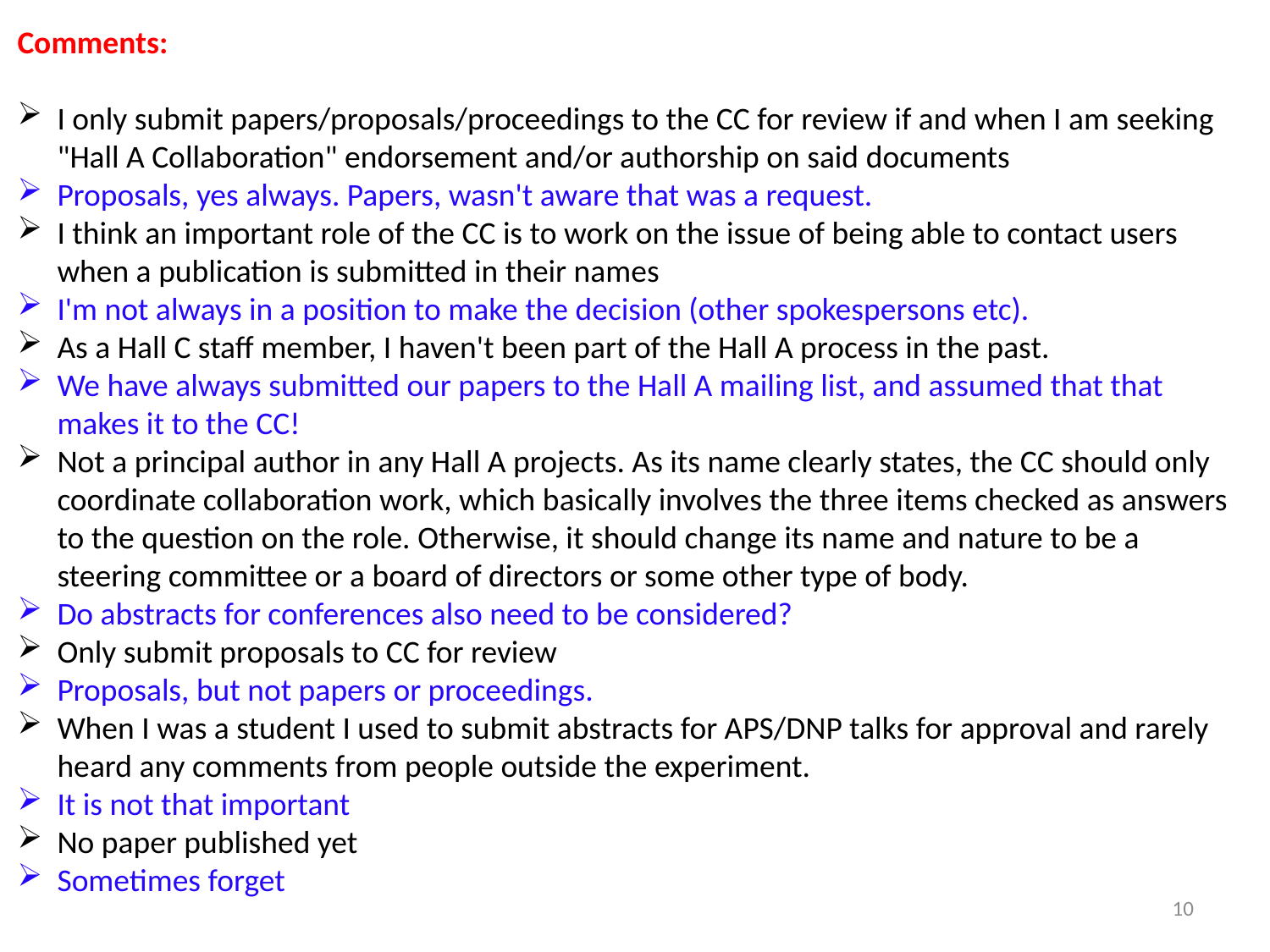

Comments:

I only submit papers/proposals/proceedings to the CC for review if and when I am seeking "Hall A Collaboration" endorsement and/or authorship on said documents
Proposals, yes always. Papers, wasn't aware that was a request.
I think an important role of the CC is to work on the issue of being able to contact users when a publication is submitted in their names
I'm not always in a position to make the decision (other spokespersons etc).
As a Hall C staff member, I haven't been part of the Hall A process in the past.
We have always submitted our papers to the Hall A mailing list, and assumed that that makes it to the CC!
Not a principal author in any Hall A projects. As its name clearly states, the CC should only coordinate collaboration work, which basically involves the three items checked as answers to the question on the role. Otherwise, it should change its name and nature to be a steering committee or a board of directors or some other type of body.
Do abstracts for conferences also need to be considered?
Only submit proposals to CC for review
Proposals, but not papers or proceedings.
When I was a student I used to submit abstracts for APS/DNP talks for approval and rarely heard any comments from people outside the experiment.
It is not that important
No paper published yet
Sometimes forget

10